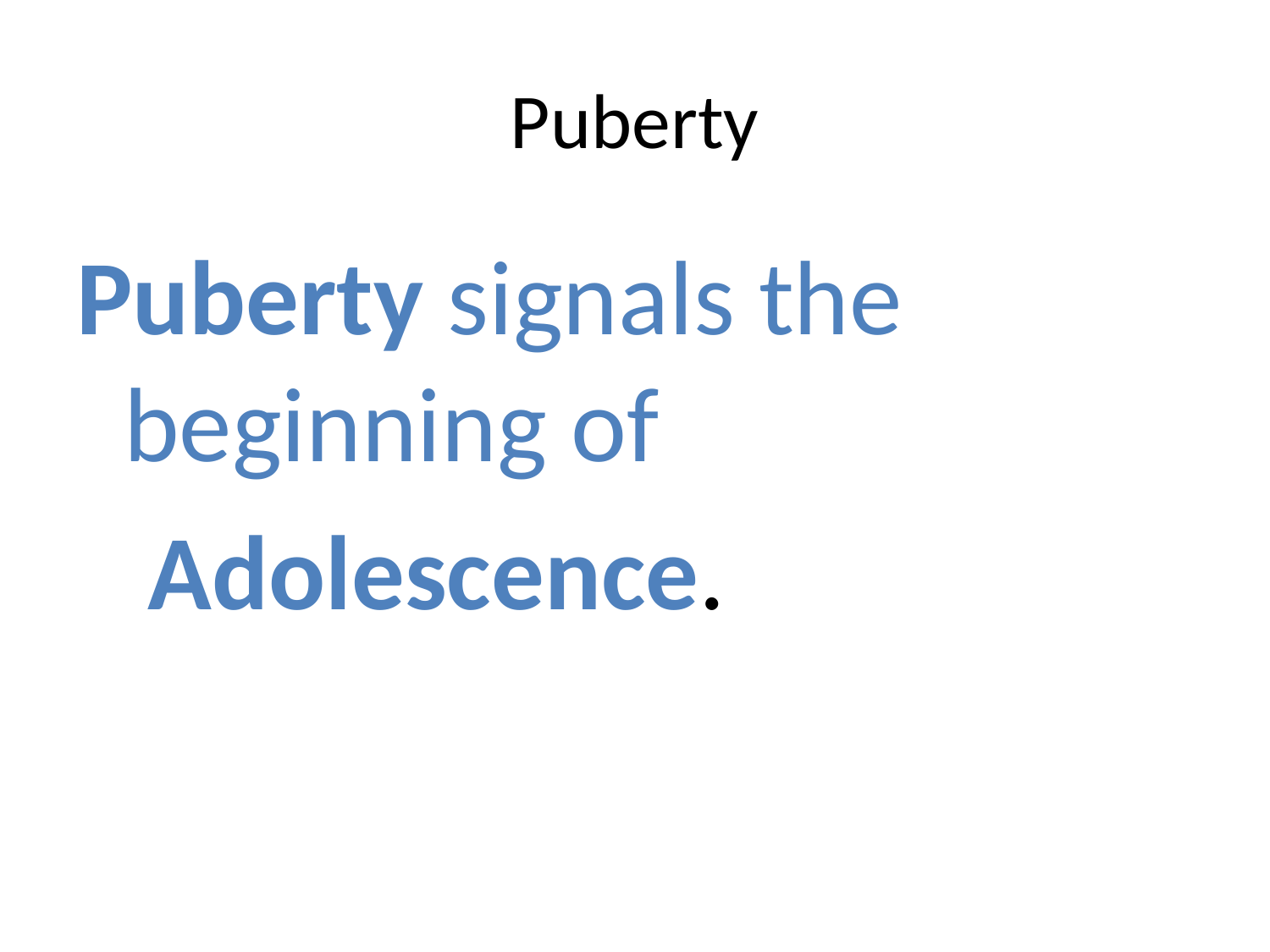

# Puberty
Puberty signals the     beginning of
   Adolescence.